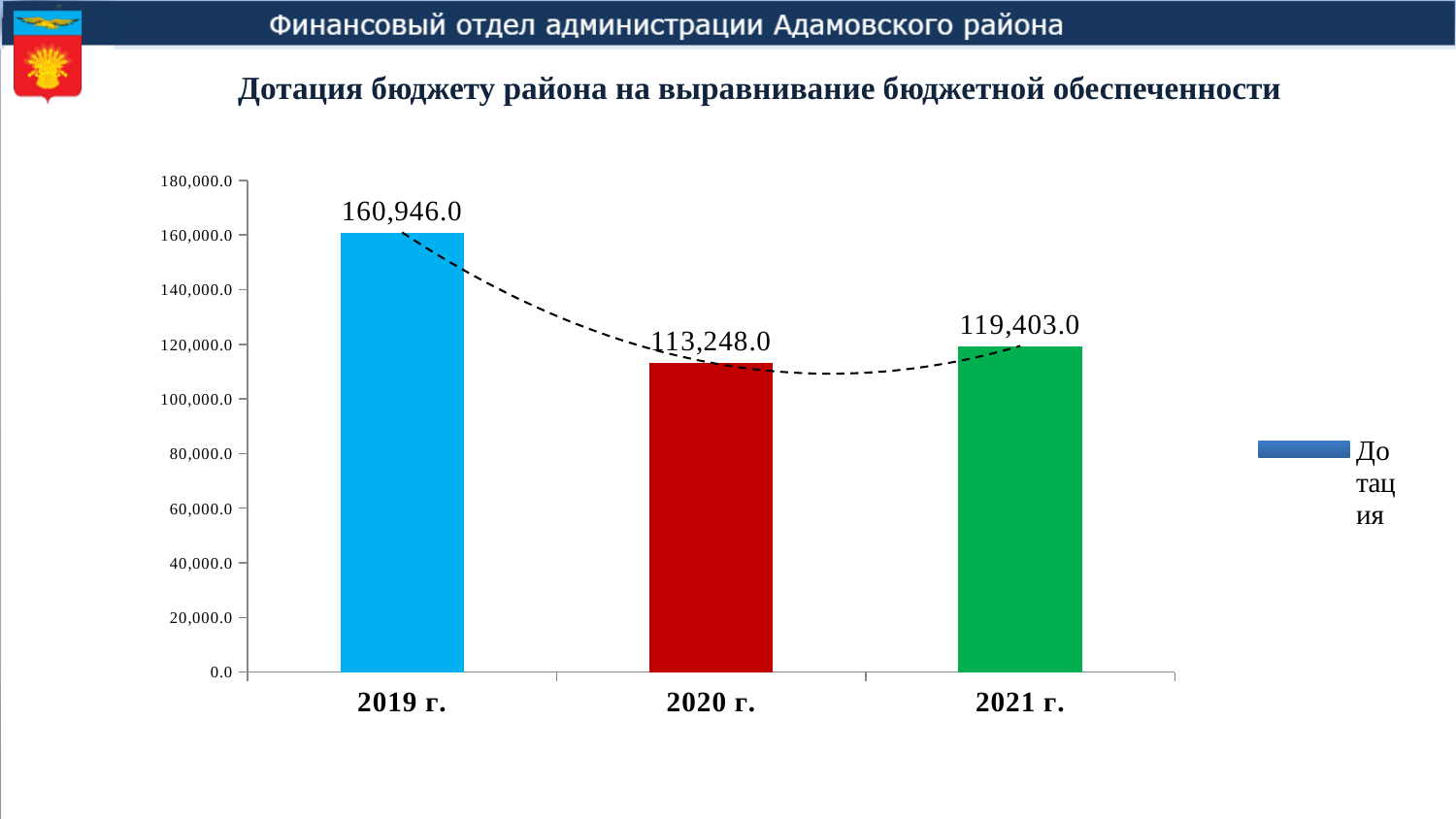

# Дотация бюджету района на выравнивание бюджетной обеспеченности

### Chart

| Category | Дотация |
|---|---|
| 2019 г. | 160946.0 |
| 2020 г. | 113248.0 |
| 2021 г. | 119403.0 |